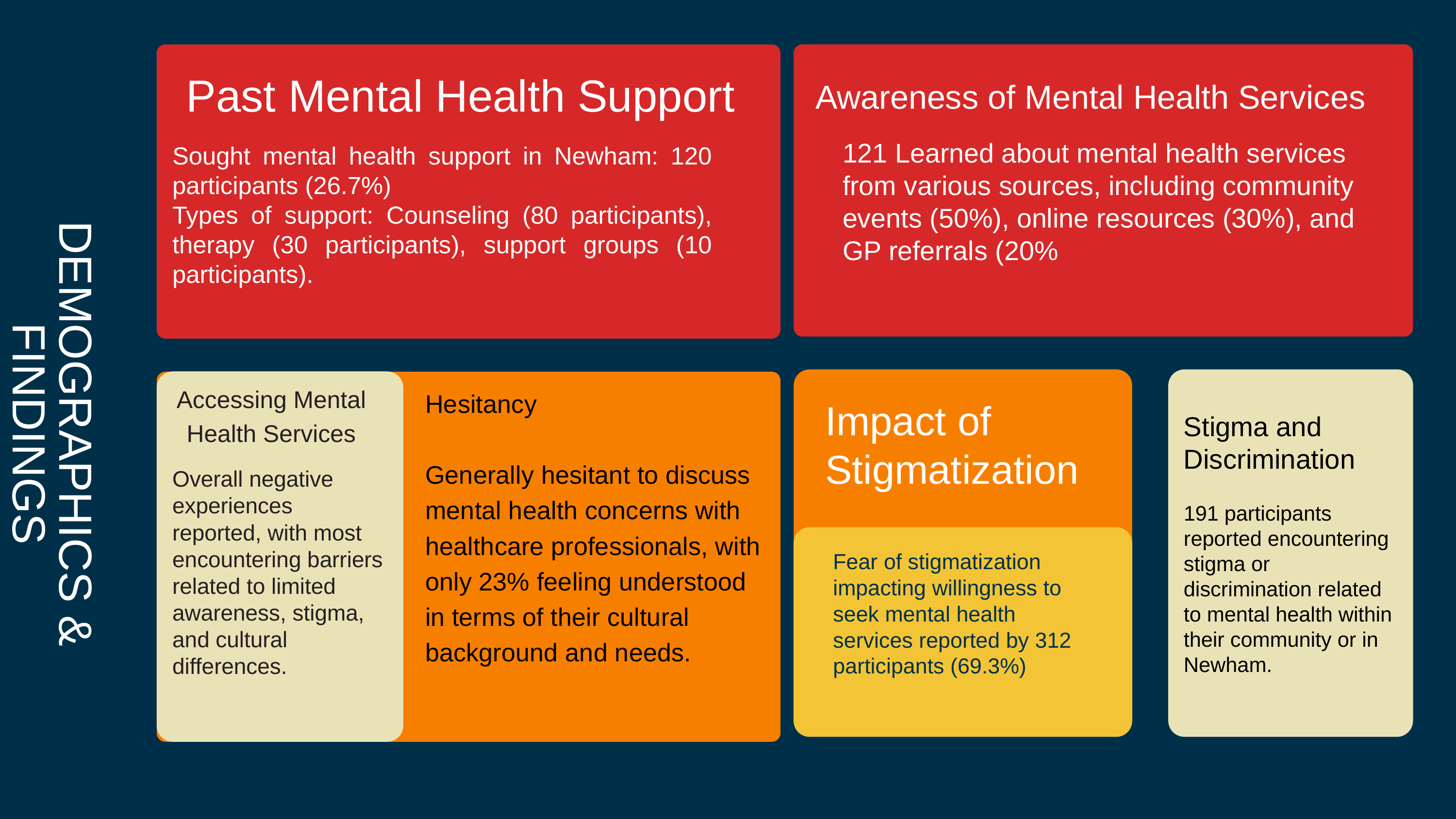

Past Mental Health Support
Awareness of Mental Health Services

Sought mental health support in Newham: 120 participants (26.7%)
Types of support: Counseling (80 participants), therapy (30 participants), support groups (10 participants).

121 Learned about mental health services from various sources, including community events (50%), online resources (30%), and GP referrals (20%

Stigma and Discrimination

191 participants reported encountering stigma or discrimination related to mental health within their community or in Newham.

Accessing Mental Health Services
Hesitancy

Generally hesitant to discuss mental health concerns with healthcare professionals, with only 23% feeling understood in terms of their cultural background and needs.
Impact of Stigmatization
DEMOGRAPHICS & FINDINGS
Overall negative experiences reported, with most encountering barriers related to limited awareness, stigma, and cultural differences.

Fear of stigmatization impacting willingness to seek mental health services reported by 312 participants (69.3%)